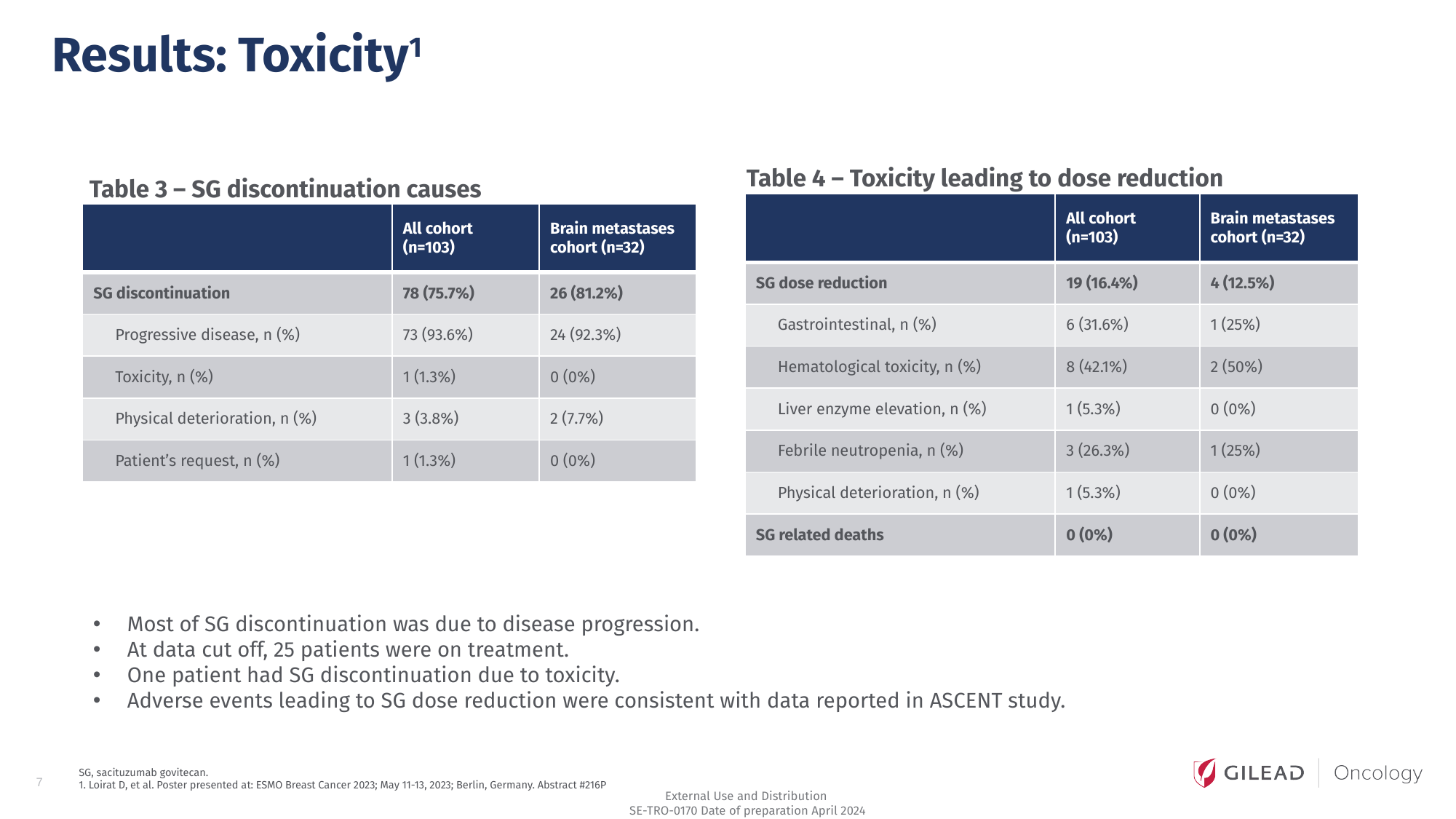

# Results: Toxicity1
Table 4 – Toxicity leading to dose reduction
Table 3 – SG discontinuation causes
|  | All cohort (n=103) | Brain metastases cohort (n=32) |
| --- | --- | --- |
| SG dose reduction | 19 (16.4%) | 4 (12.5%) |
| Gastrointestinal, n (%) | 6 (31.6%) | 1 (25%) |
| Hematological toxicity, n (%) | 8 (42.1%) | 2 (50%) |
| Liver enzyme elevation, n (%) | 1 (5.3%) | 0 (0%) |
| Febrile neutropenia, n (%) | 3 (26.3%) | 1 (25%) |
| Physical deterioration, n (%) | 1 (5.3%) | 0 (0%) |
| SG related deaths | 0 (0%) | 0 (0%) |
|  | All cohort (n=103) | Brain metastases cohort (n=32) |
| --- | --- | --- |
| SG discontinuation | 78 (75.7%) | 26 (81.2%) |
| Progressive disease, n (%) | 73 (93.6%) | 24 (92.3%) |
| Toxicity, n (%) | 1 (1.3%) | 0 (0%) |
| Physical deterioration, n (%) | 3 (3.8%) | 2 (7.7%) |
| Patient’s request, n (%) | 1 (1.3%) | 0 (0%) |
Most of SG discontinuation was due to disease progression.
At data cut off, 25 patients were on treatment.
One patient had SG discontinuation due to toxicity.
Adverse events leading to SG dose reduction were consistent with data reported in ASCENT study.
SG, sacituzumab govitecan.
1. Loirat D, et al. Poster presented at: ESMO Breast Cancer 2023; May 11-13, 2023; Berlin, Germany. Abstract #216P